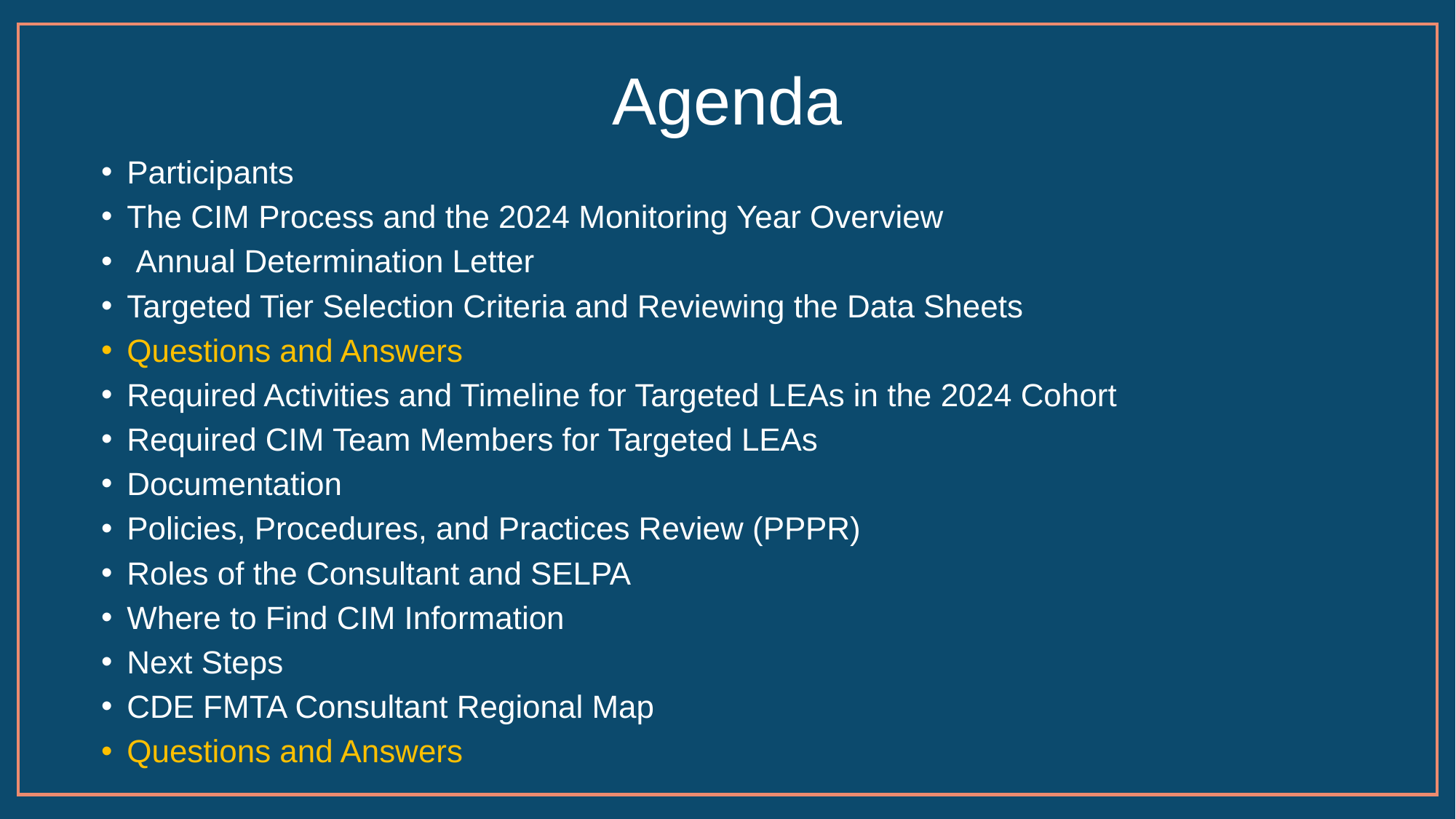

# Agenda
Participants
The CIM Process and the 2024 Monitoring Year Overview
 Annual Determination Letter
Targeted Tier Selection Criteria and Reviewing the Data Sheets
Questions and Answers
Required Activities and Timeline for Targeted LEAs in the 2024 Cohort
Required CIM Team Members for Targeted LEAs
Documentation
Policies, Procedures, and Practices Review (PPPR)
Roles of the Consultant and SELPA
Where to Find CIM Information
Next Steps
CDE FMTA Consultant Regional Map
Questions and Answers